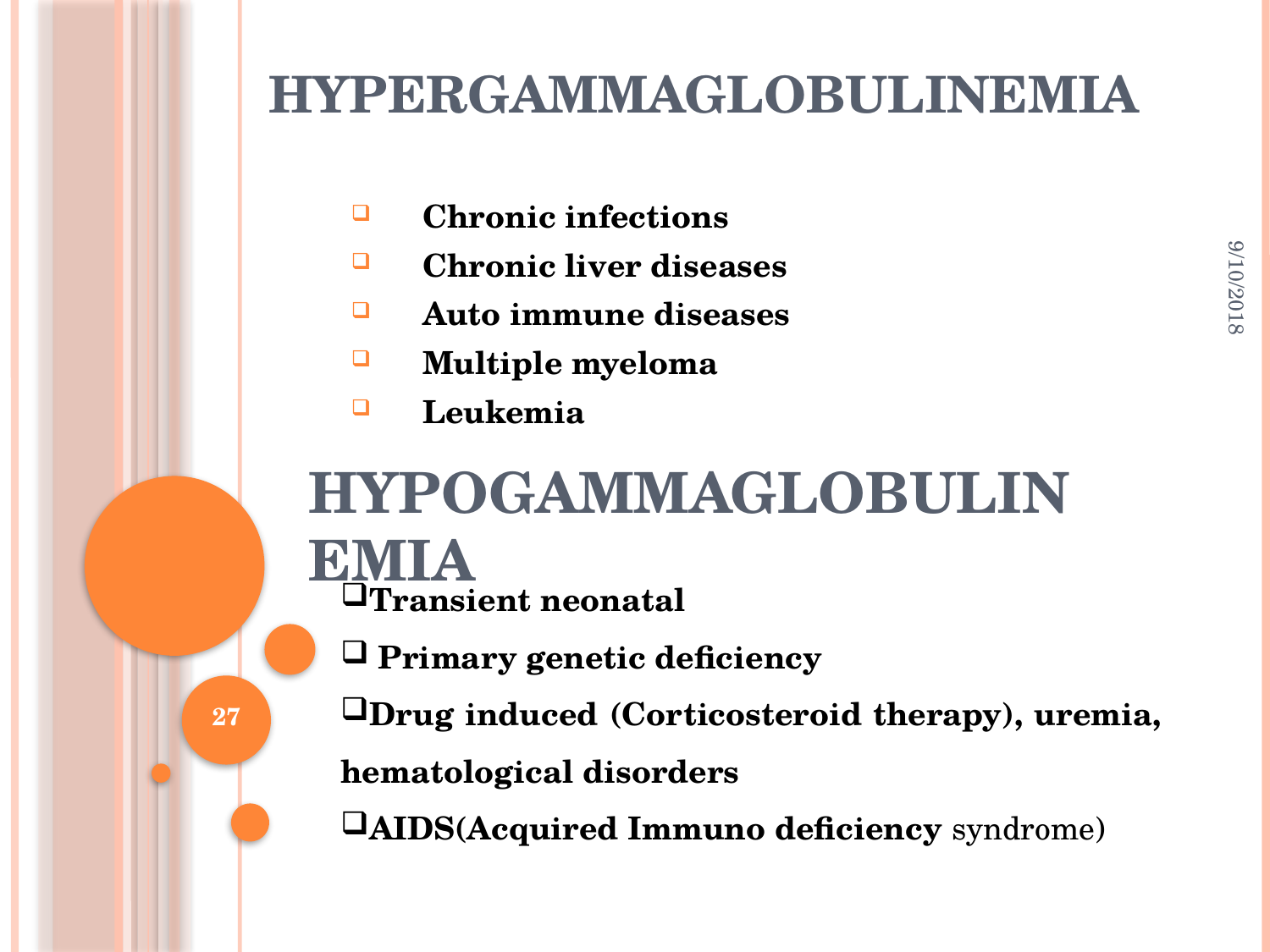

# Hypergammaglobulinemia
9/10/2018
Chronic infections
Chronic liver diseases
Auto immune diseases
Multiple myeloma
Leukemia

Hypogammaglobulinemia
Transient neonatal
 Primary genetic deficiency
Drug induced (Corticosteroid therapy), uremia, hematological disorders
AIDS(Acquired Immuno deficiency syndrome)

27